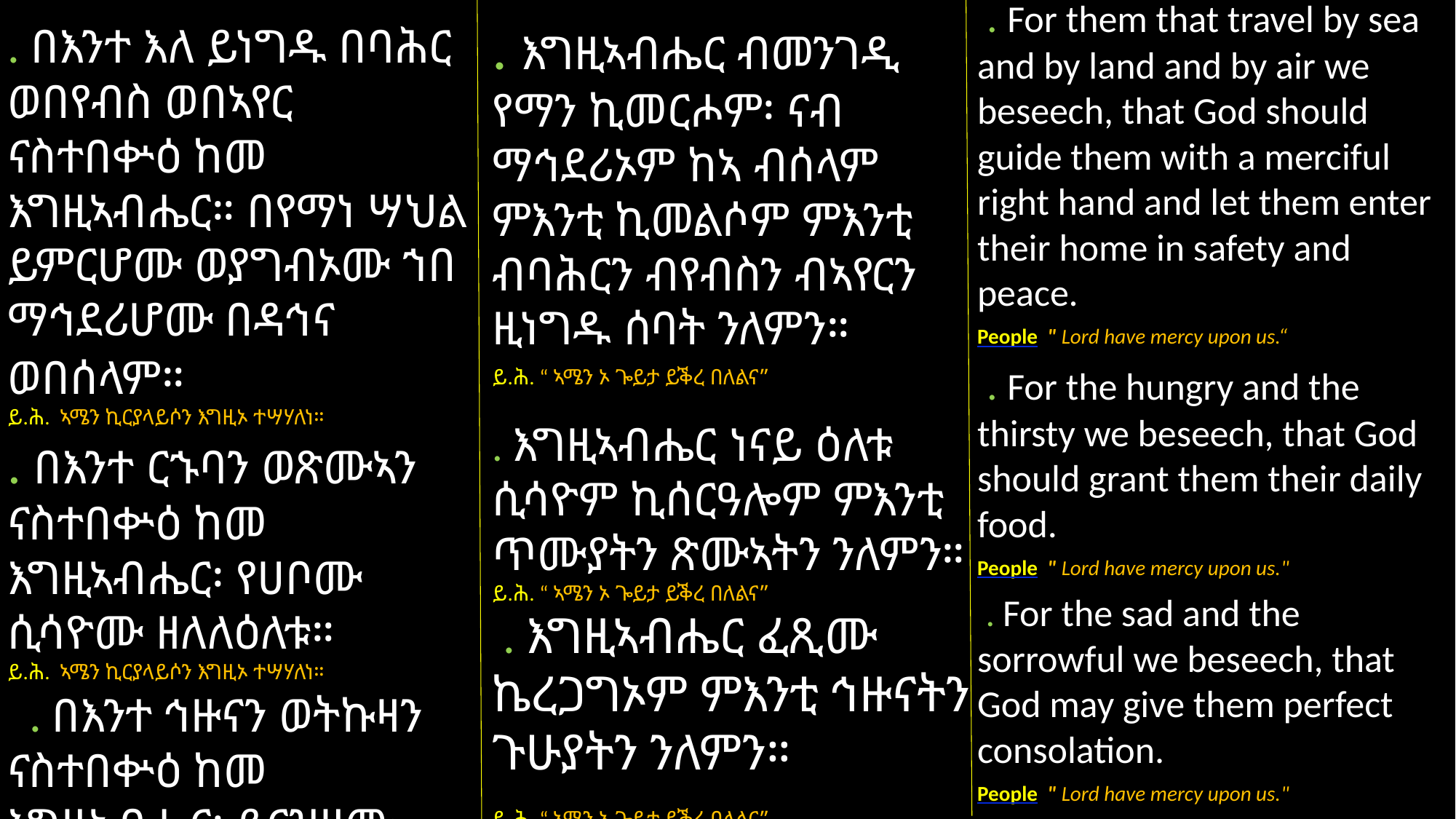

. For them that travel by sea and by land and by air we beseech, that God should guide them with a merciful right hand and let them enter their home in safety and peace.
People  " Lord have mercy upon us.“
 . For the hungry and the thirsty we beseech, that God should grant them their daily food.
People  " Lord have mercy upon us."
 . For the sad and the sorrowful we beseech, that God may give them perfect consolation.
People  " Lord have mercy upon us."
. እግዚኣብሔር ብመንገዲ የማን ኪመርሖም፡ ናብ ማኅደሪኦም ከኣ ብሰላም ምእንቲ ኪመልሶም ምእንቲ ብባሕርን ብየብስን ብኣየርን ዚነግዱ ሰባት ንለምን።
ይ.ሕ. “ ኣሜን ኦ ጐይታ ይቕረ በለልና”

. እግዚኣብሔር ነናይ ዕለቱ ሲሳዮም ኪሰርዓሎም ምእንቲ ጥሙያትን ጽሙኣትን ንለምን።
ይ.ሕ. “ ኣሜን ኦ ጐይታ ይቕረ በለልና”
 . እግዚኣብሔር ፈጺሙ ኬረጋግኦም ምእንቲ ኅዙናትን ጉሁያትን ንለምን።

ይ.ሕ. “ ኣሜን ኦ ጐይታ ይቕረ በለልና”
. በእንተ እለ ይነግዱ በባሕር ወበየብስ ወበኣየር ናስተበቍዕ ከመ እግዚኣብሔር። በየማነ ሣህል ይምርሆሙ ወያግብኦሙ ኀበ ማኅደሪሆሙ በዳኅና ወበሰላም።
ይ.ሕ.  ኣሜን ኪርያላይሶን እግዚኦ ተሣሃለነ።
. በእንተ ርኁባን ወጽሙኣን ናስተበቍዕ ከመ እግዚኣብሔር፡ የሀቦሙ ሲሳዮሙ ዘለለዕለቱ።
ይ.ሕ.  ኣሜን ኪርያላይሶን እግዚኦ ተሣሃለነ።
  . በእንተ ኅዙናን ወትኩዛን ናስተበቍዕ ከመ እግዚኣብሔር፡ ይናዝዞሙ ፍጹመ።

ይ.ሕ.  ኣሜን ኪርያላይሶን እግዚኦ ተሣሃለነ።